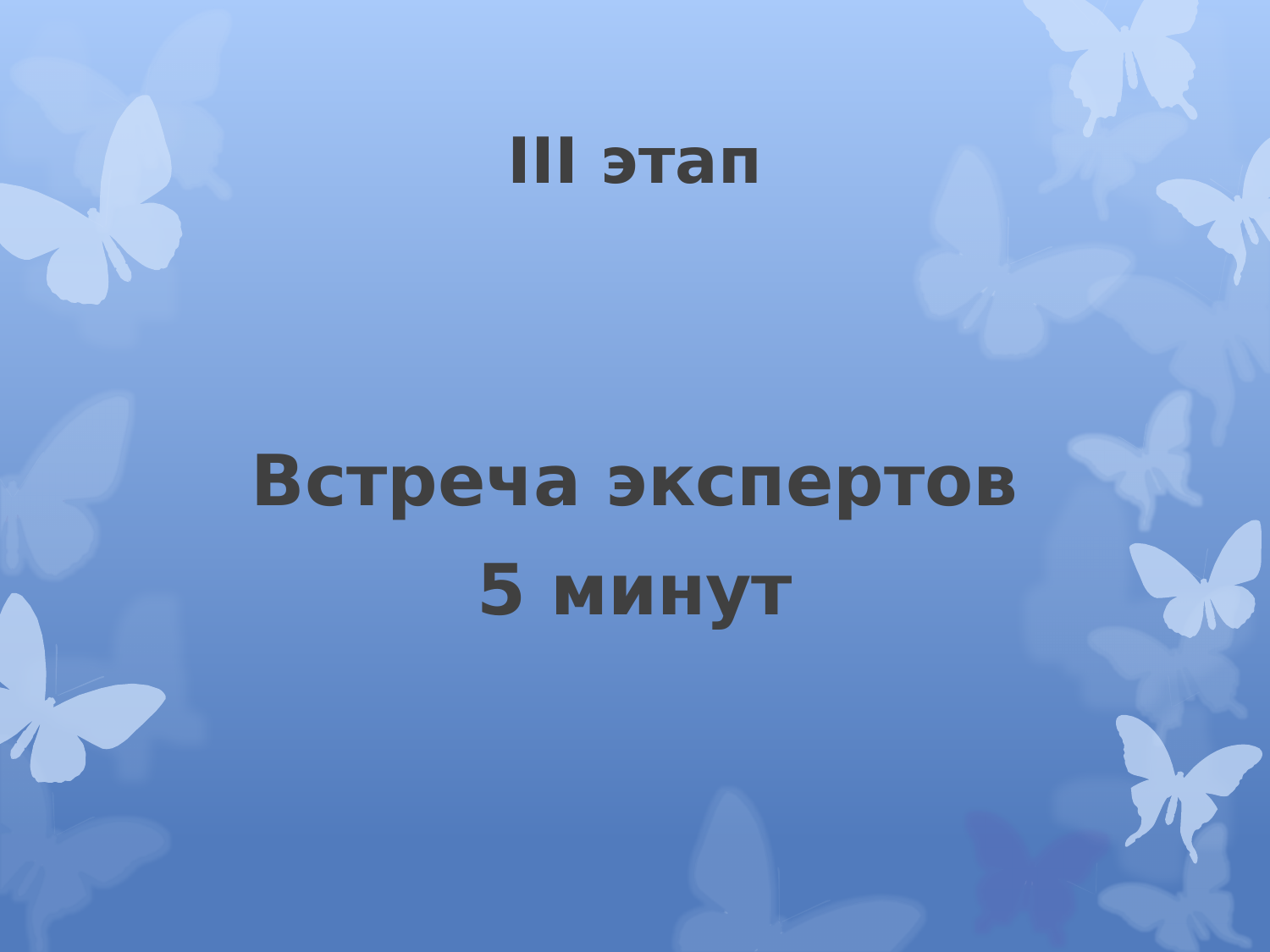

# III этап
Встреча экспертов
5 минут